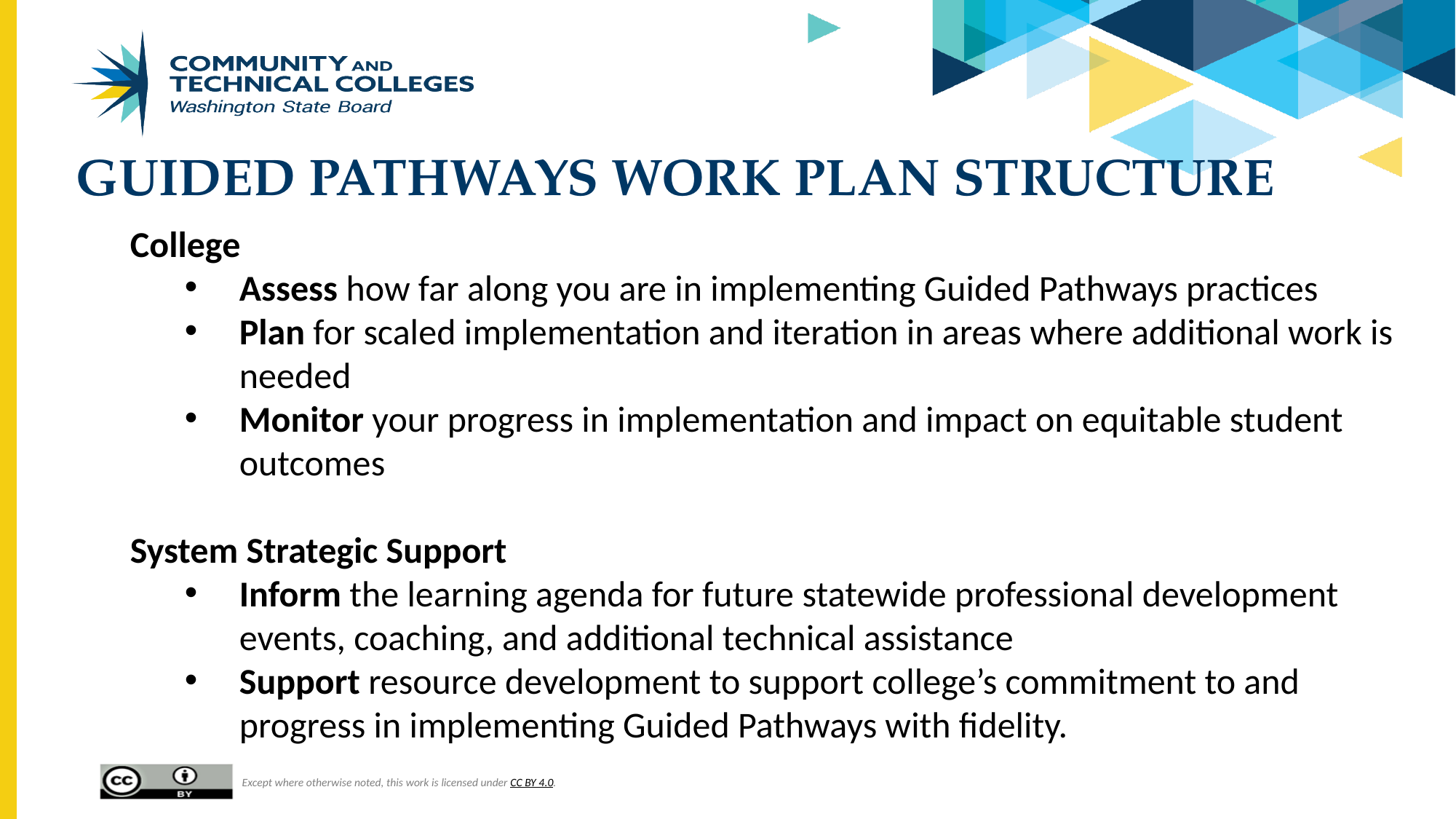

# GUIDED PATHWAYS WORK PLAN structure
College
Assess how far along you are in implementing Guided Pathways practices
Plan for scaled implementation and iteration in areas where additional work is needed
Monitor your progress in implementation and impact on equitable student outcomes

System Strategic Support
Inform the learning agenda for future statewide professional development events, coaching, and additional technical assistance
Support resource development to support college’s commitment to and progress in implementing Guided Pathways with fidelity.